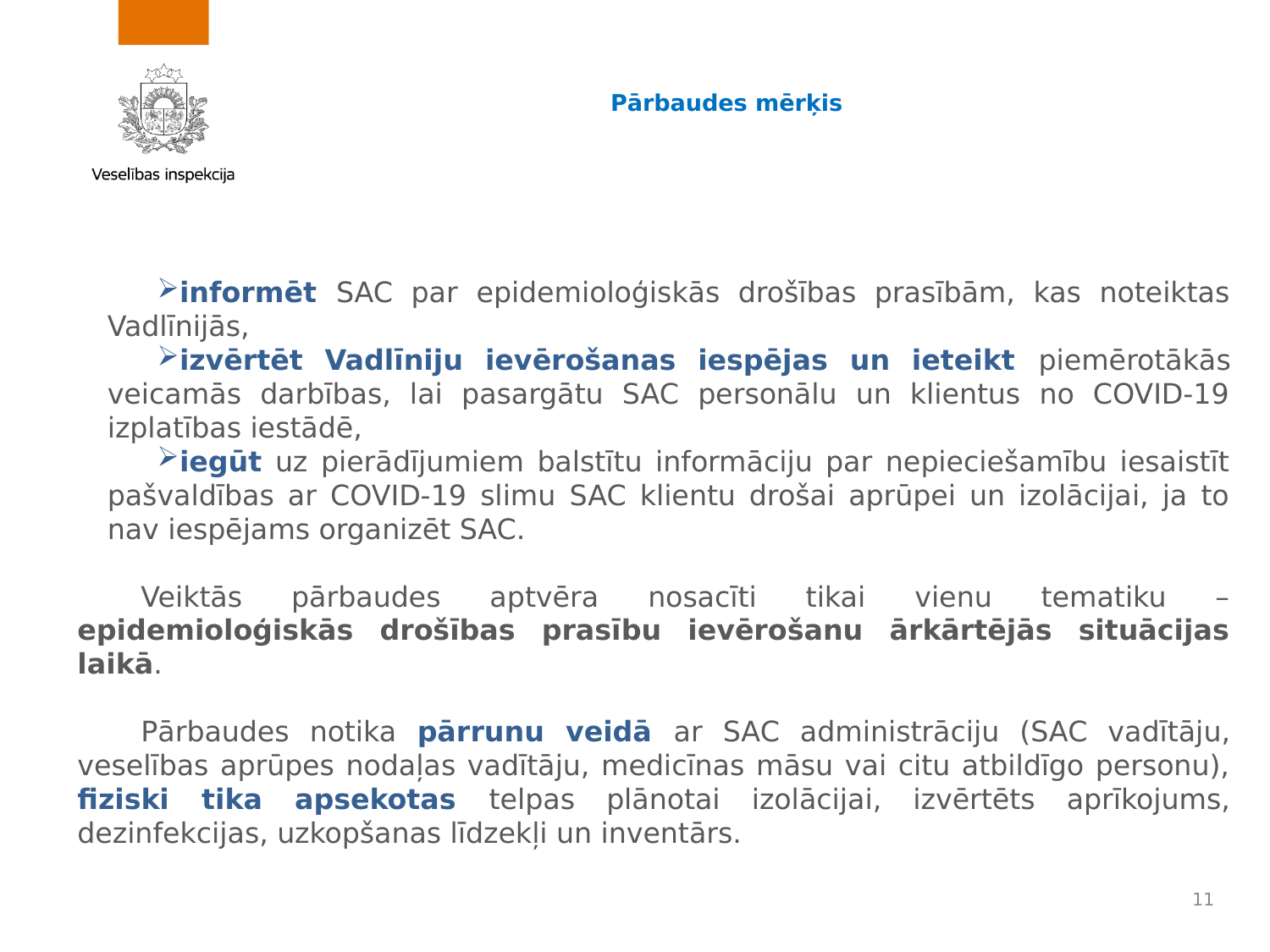

# Pārbaudes mērķis

informēt SAC par epidemioloģiskās drošības prasībām, kas noteiktas Vadlīnijās,
izvērtēt Vadlīniju ievērošanas iespējas un ieteikt piemērotākās veicamās darbības, lai pasargātu SAC personālu un klientus no COVID-19 izplatības iestādē,
iegūt uz pierādījumiem balstītu informāciju par nepieciešamību iesaistīt pašvaldības ar COVID-19 slimu SAC klientu drošai aprūpei un izolācijai, ja to nav iespējams organizēt SAC.

Veiktās pārbaudes aptvēra nosacīti tikai vienu tematiku – epidemioloģiskās drošības prasību ievērošanu ārkārtējās situācijas laikā.

Pārbaudes notika pārrunu veidā ar SAC administrāciju (SAC vadītāju, veselības aprūpes nodaļas vadītāju, medicīnas māsu vai citu atbildīgo personu), fiziski tika apsekotas telpas plānotai izolācijai, izvērtēts aprīkojums, dezinfekcijas, uzkopšanas līdzekļi un inventārs.
11